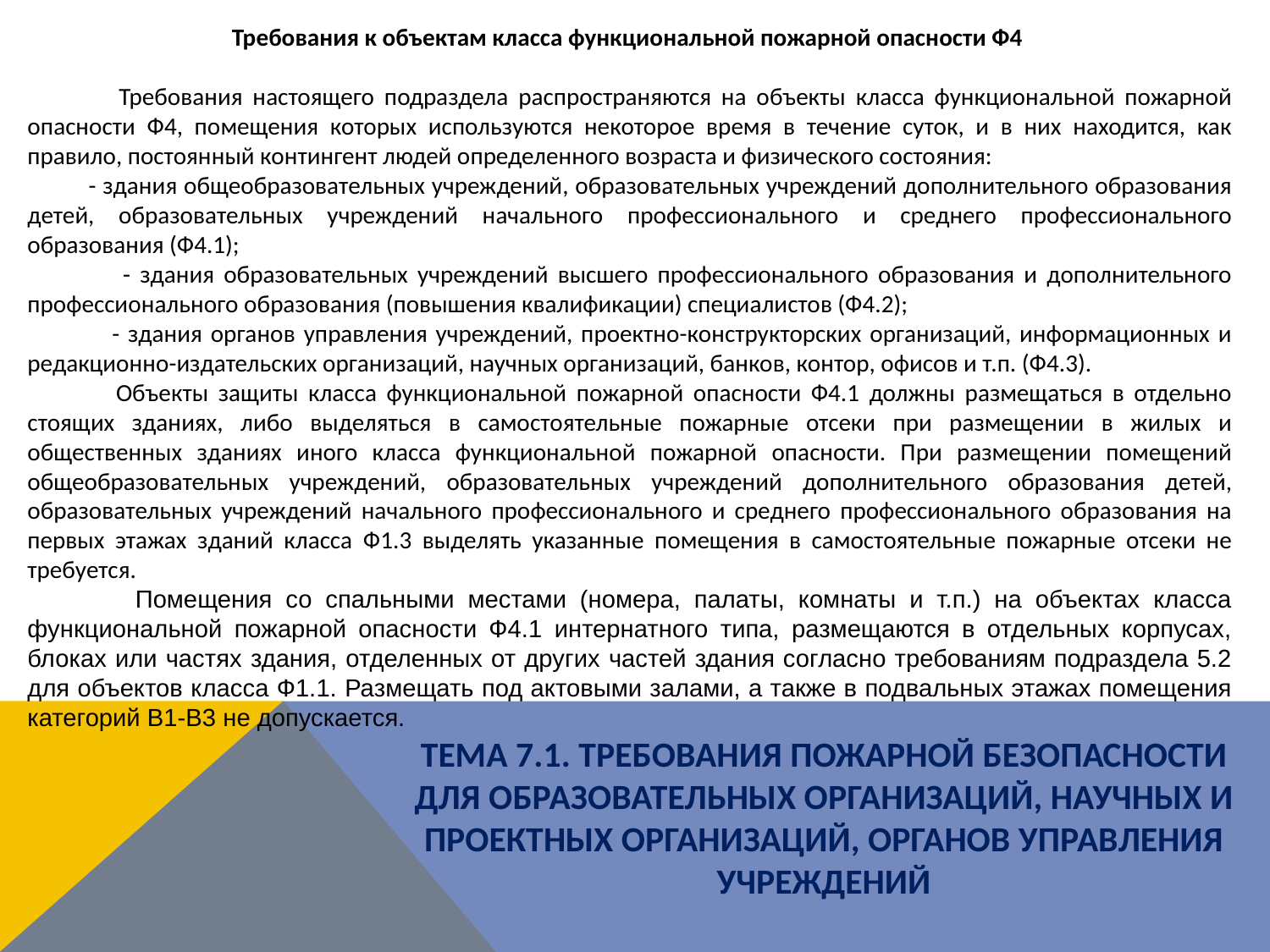

Требования к объектам класса функциональной пожарной опасности Ф4

         Требования настоящего подраздела распространяются на объекты класса функциональной пожарной опасности Ф4, помещения которых используются некоторое время в течение суток, и в них находится, как правило, постоянный контингент людей определенного возраста и физического состояния:
         - здания общеобразовательных учреждений, образовательных учреждений дополнительного образования детей, образовательных учреждений начального профессионального и среднего профессионального образования (Ф4.1);
          - здания образовательных учреждений высшего профессионального образования и дополнительного профессионального образования (повышения квалификации) специалистов (Ф4.2);
          - здания органов управления учреждений, проектно-конструкторских организаций, информационных и редакционно-издательских организаций, научных организаций, банков, контор, офисов и т.п. (Ф4.3).
         Объекты защиты класса функциональной пожарной опасности Ф4.1 должны размещаться в отдельно стоящих зданиях, либо выделяться в самостоятельные пожарные отсеки при размещении в жилых и общественных зданиях иного класса функциональной пожарной опасности. При размещении помещений общеобразовательных учреждений, образовательных учреждений дополнительного образования детей, образовательных учреждений начального профессионального и среднего профессионального образования на первых этажах зданий класса Ф1.3 выделять указанные помещения в самостоятельные пожарные отсеки не требуется.
        Помещения со спальными местами (номера, палаты, комнаты и т.п.) на объектах класса функциональной пожарной опасности Ф4.1 интернатного типа, размещаются в отдельных корпусах, блоках или частях здания, отделенных от других частей здания согласно требованиям подраздела 5.2 для объектов класса Ф1.1. Размещать под актовыми залами, а также в подвальных этажах помещения категорий В1-В3 не допускается.
ТЕМА 7.1. ТРЕБОВАНИЯ ПОЖАРНОЙ БЕЗОПАСНОСТИ ДЛЯ ОБРАЗОВАТЕЛЬНЫХ ОРГАНИЗАЦИЙ, НАУЧНЫХ И ПРОЕКТНЫХ ОРГАНИЗАЦИЙ, ОРГАНОВ УПРАВЛЕНИЯ УЧРЕЖДЕНИЙ